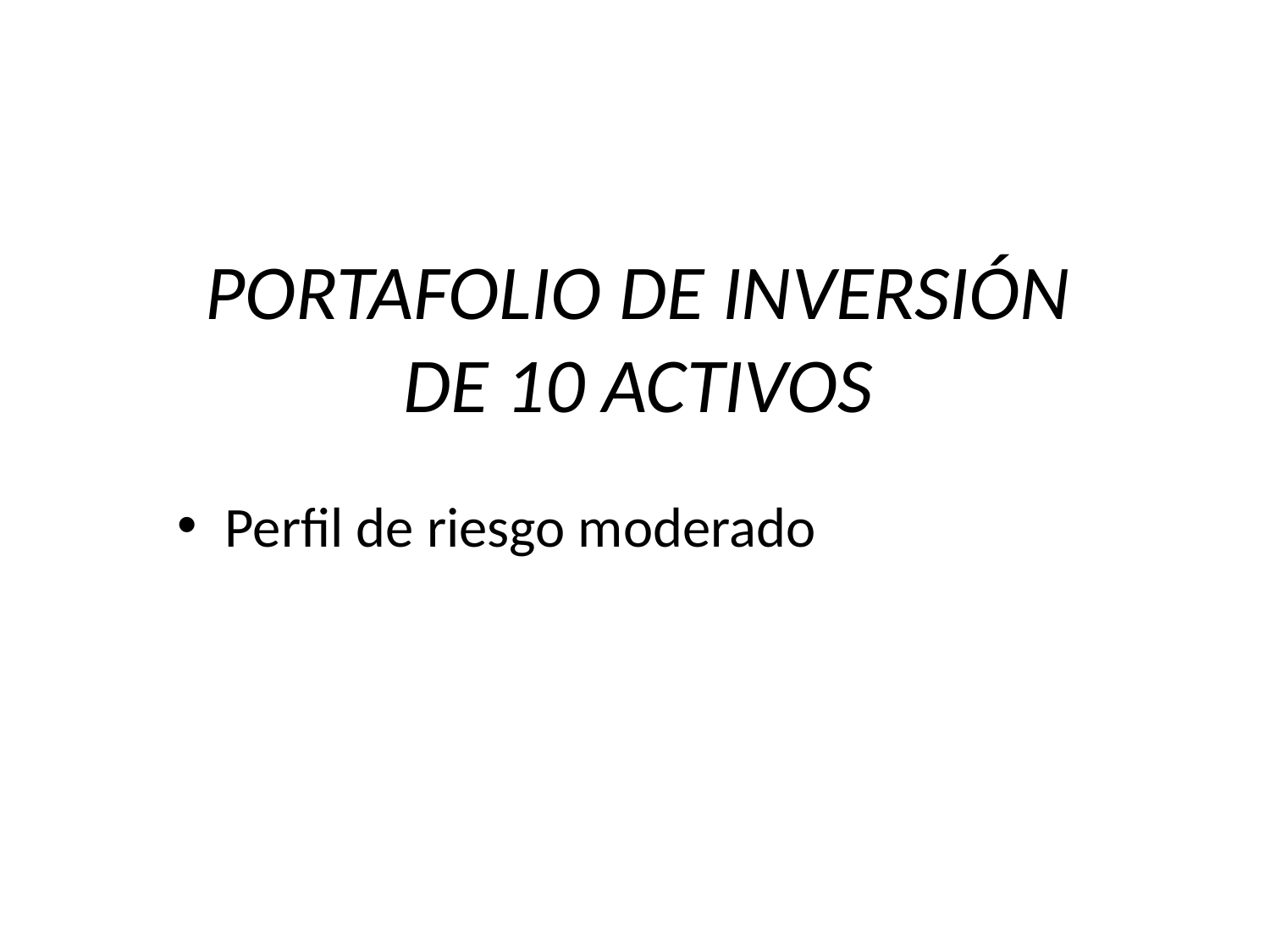

PORTAFOLIO DE INVERSIÓN DE 10 ACTIVOS
Perfil de riesgo moderado